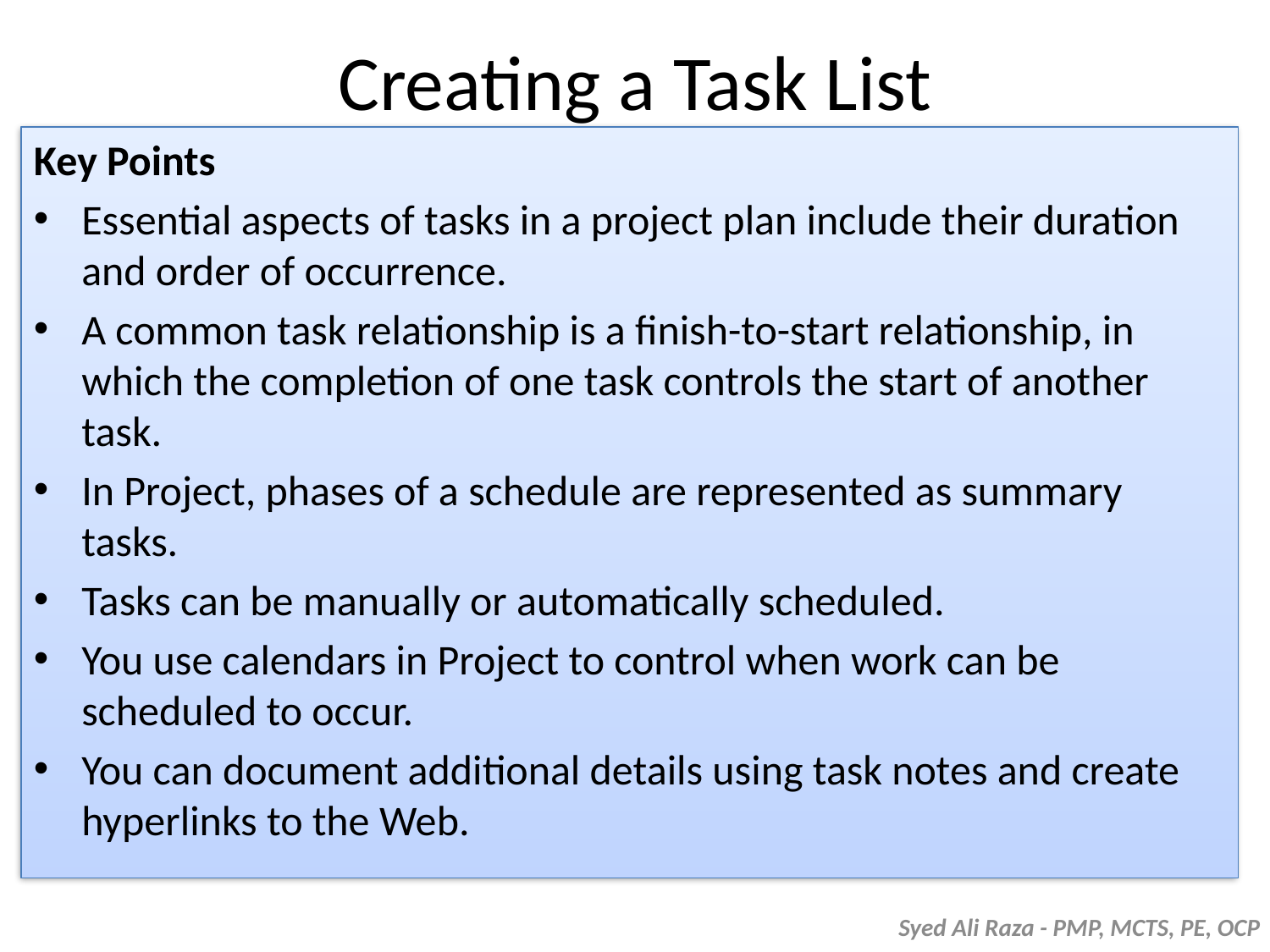

# Creating a Task List
Key Points
Essential aspects of tasks in a project plan include their duration and order of occurrence.
A common task relationship is a finish-to-start relationship, in which the completion of one task controls the start of another task.
In Project, phases of a schedule are represented as summary tasks.
Tasks can be manually or automatically scheduled.
You use calendars in Project to control when work can be scheduled to occur.
You can document additional details using task notes and create hyperlinks to the Web.

Syed Ali Raza - PMP, MCTS, PE, OCP